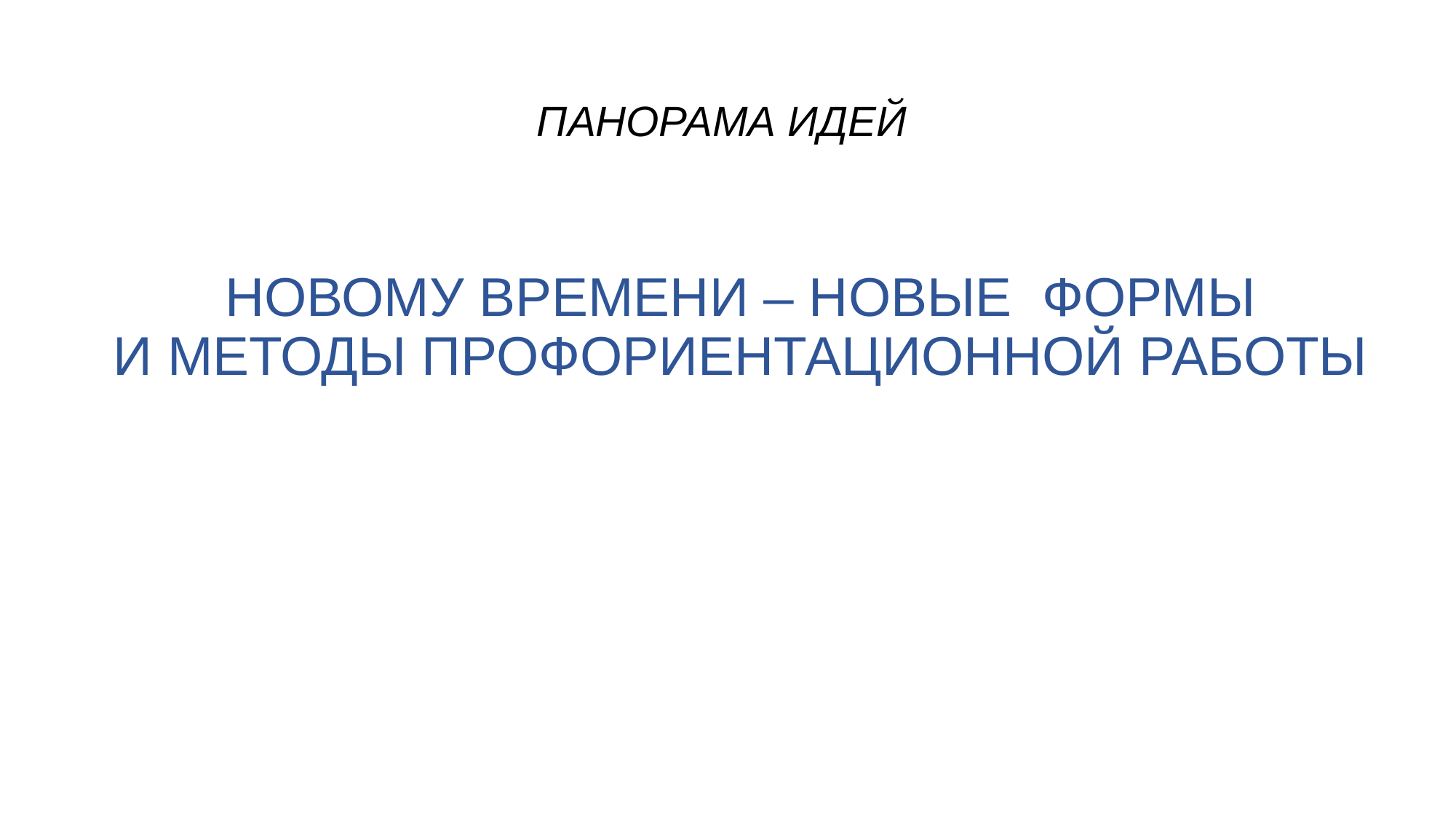

# ПАНОРАМА ИДЕЙ
НОВОМУ ВРЕМЕНИ – НОВЫЕ  ФОРМЫ
И МЕТОДЫ ПРОФОРИЕНТАЦИОННОЙ РАБОТЫ